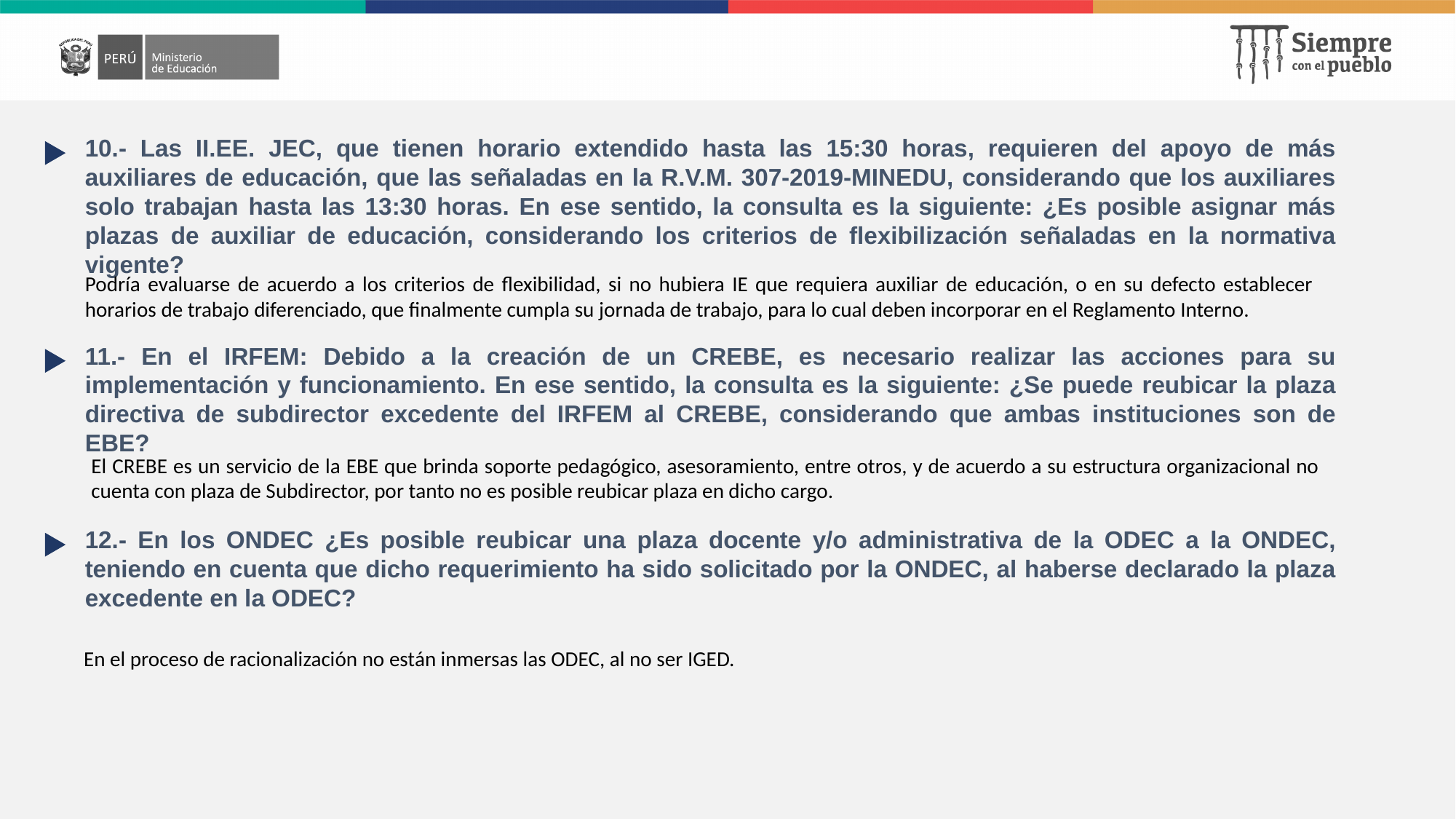

10.- Las II.EE. JEC, que tienen horario extendido hasta las 15:30 horas, requieren del apoyo de más auxiliares de educación, que las señaladas en la R.V.M. 307-2019-MINEDU, considerando que los auxiliares solo trabajan hasta las 13:30 horas. En ese sentido, la consulta es la siguiente: ¿Es posible asignar más plazas de auxiliar de educación, considerando los criterios de flexibilización señaladas en la normativa vigente?

Podría evaluarse de acuerdo a los criterios de flexibilidad, si no hubiera IE que requiera auxiliar de educación, o en su defecto establecer horarios de trabajo diferenciado, que finalmente cumpla su jornada de trabajo, para lo cual deben incorporar en el Reglamento Interno.
11.- En el IRFEM: Debido a la creación de un CREBE, es necesario realizar las acciones para su implementación y funcionamiento. En ese sentido, la consulta es la siguiente: ¿Se puede reubicar la plaza directiva de subdirector excedente del IRFEM al CREBE, considerando que ambas instituciones son de EBE?

El CREBE es un servicio de la EBE que brinda soporte pedagógico, asesoramiento, entre otros, y de acuerdo a su estructura organizacional no cuenta con plaza de Subdirector, por tanto no es posible reubicar plaza en dicho cargo.
12.- En los ONDEC ¿Es posible reubicar una plaza docente y/o administrativa de la ODEC a la ONDEC, teniendo en cuenta que dicho requerimiento ha sido solicitado por la ONDEC, al haberse declarado la plaza excedente en la ODEC?

En el proceso de racionalización no están inmersas las ODEC, al no ser IGED.